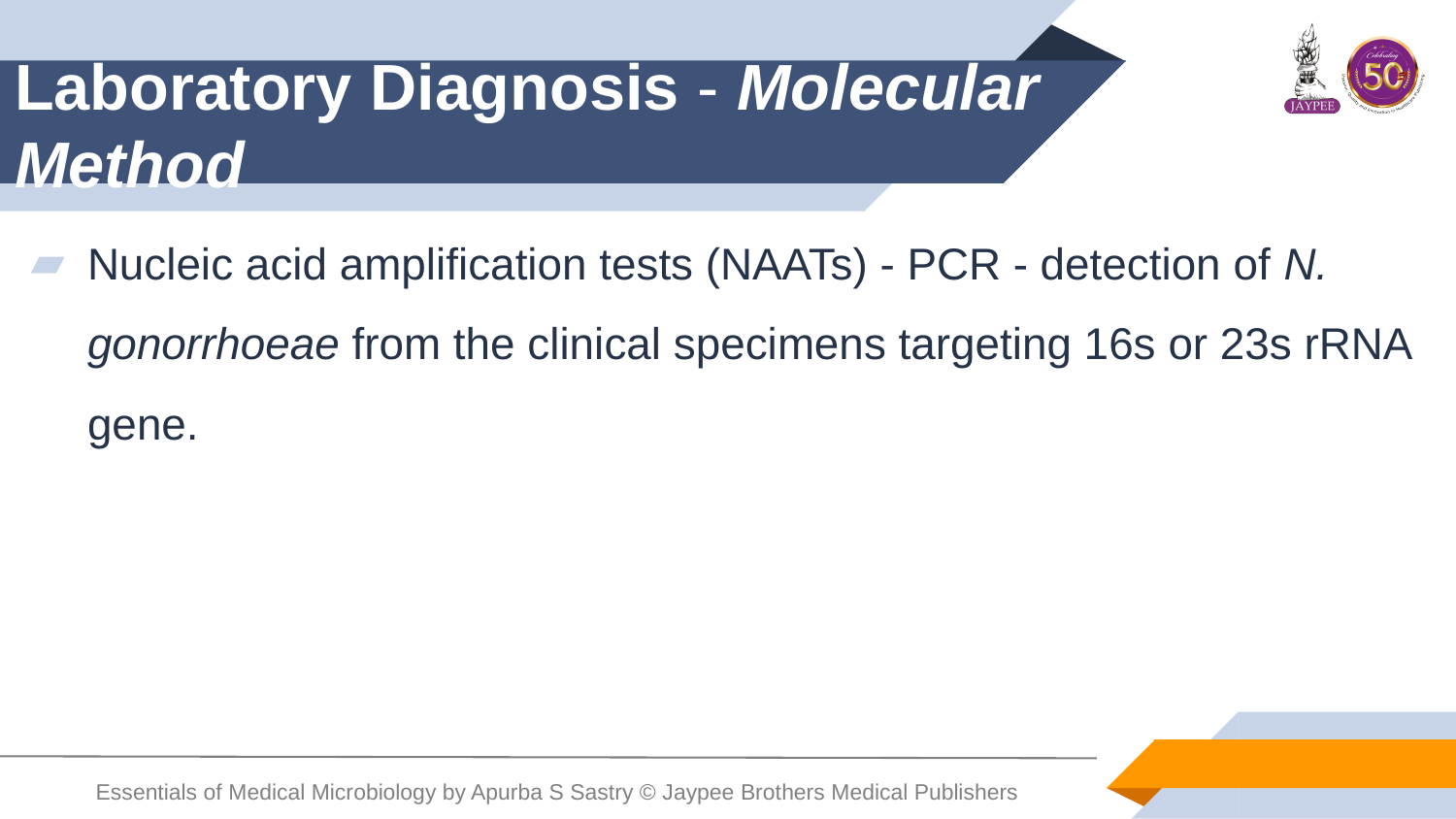

# Laboratory Diagnosis - Molecular Method
Nucleic acid amplification tests (NAATs) - PCR - detection of N. gonorrhoeae from the clinical specimens targeting 16s or 23s rRNA gene.